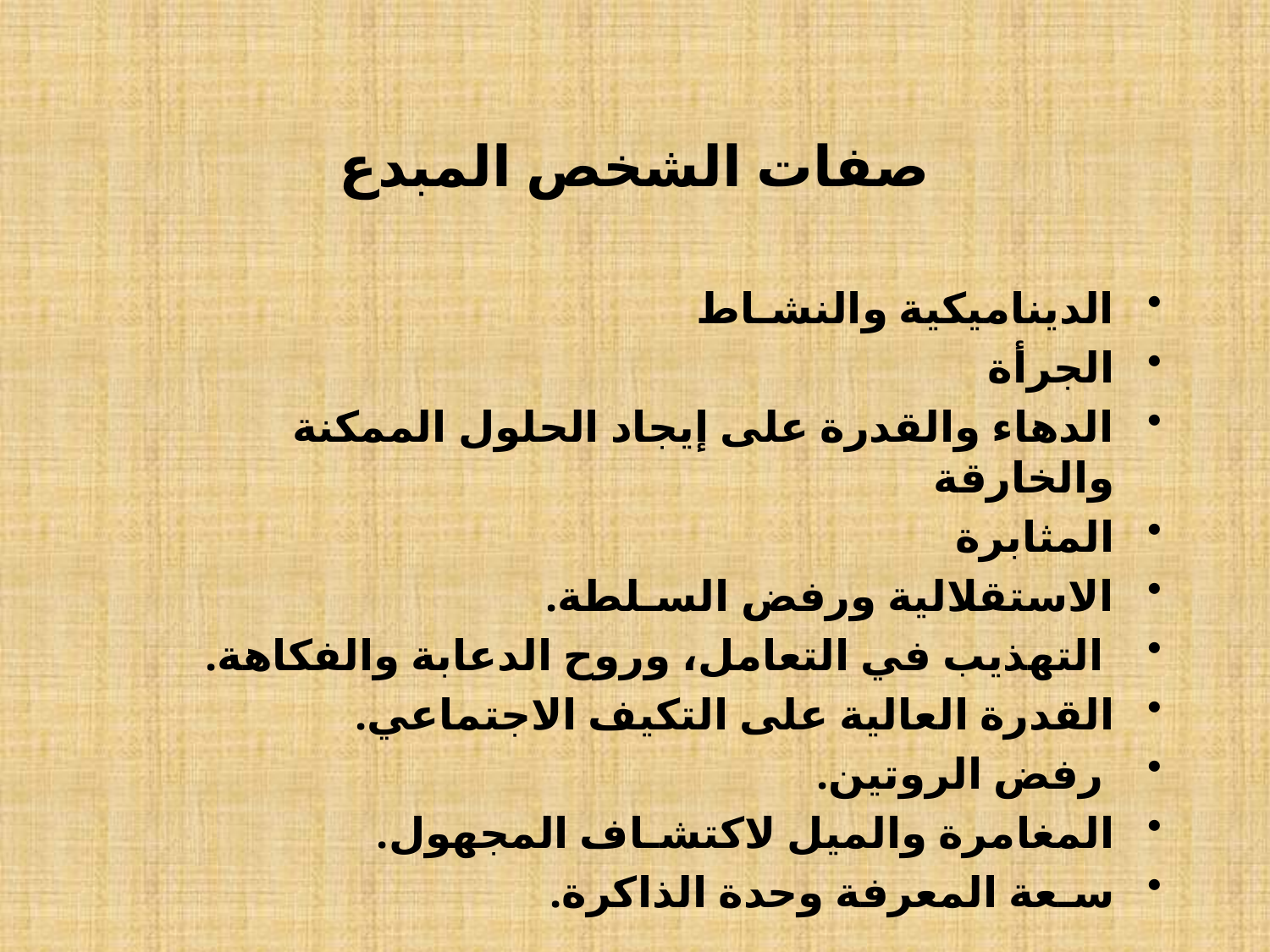

# صفات الشخص المبدع
الديناميكية والنشـاط
الجرأة
الدهاء والقدرة على إيجاد الحلول الممكنة والخارقة
المثابرة
الاستقلالية ورفض السـلطة.
 التهذيب في التعامل، وروح الدعابة والفكاهة.
القدرة العالية على التكيف الاجتماعي.
 رفض الروتين.
المغامرة والميل لاكتشـاف المجهول.
سـعة المعرفة وحدة الذاكرة.